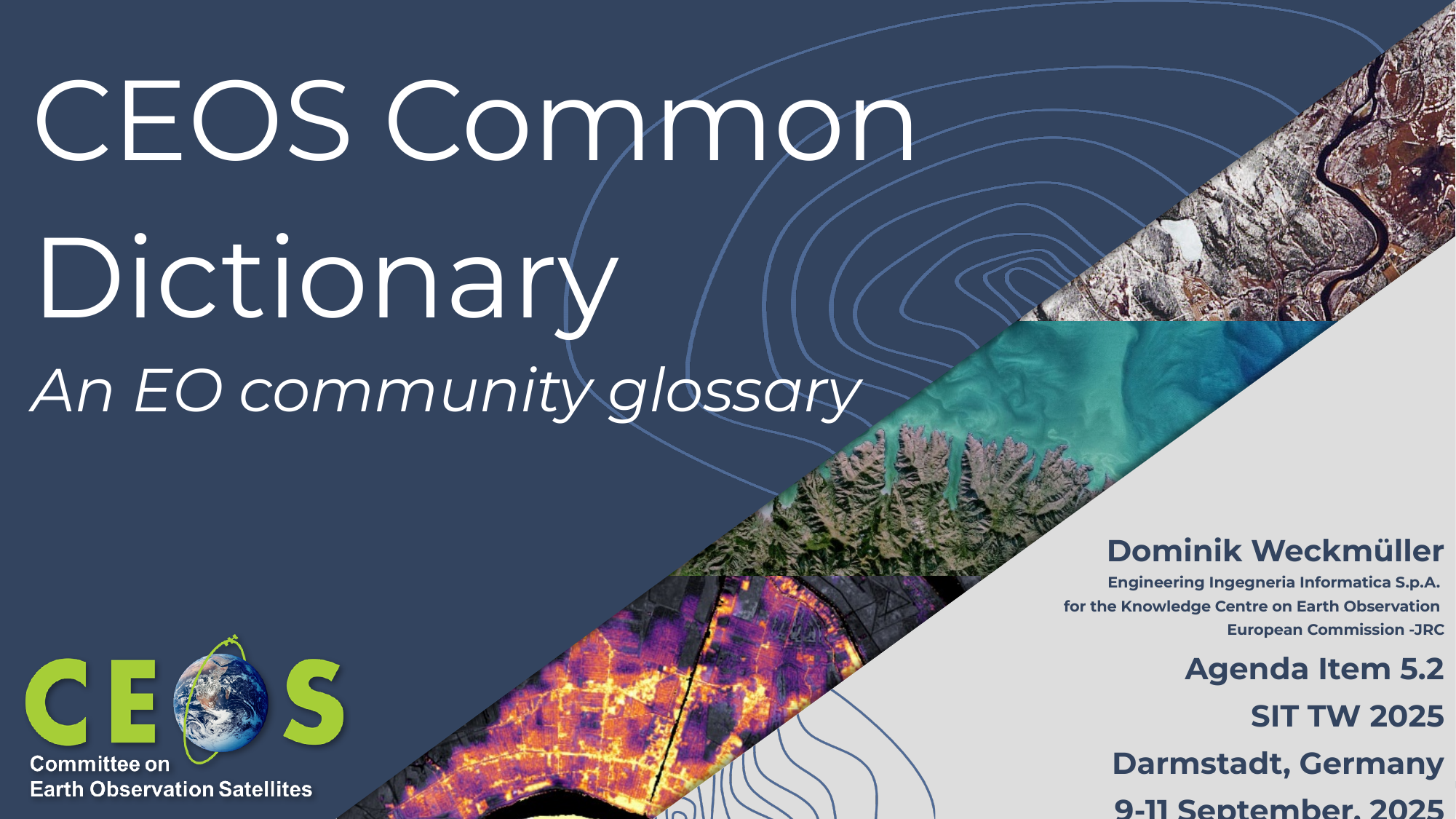

# CEOS Common Dictionary An EO community glossary
Dominik Weckmüller
Engineering Ingegneria Informatica S.p.A.
for the Knowledge Centre on Earth Observation
European Commission -JRC
Agenda Item 5.2
SIT TW 2025
Darmstadt, Germany
9-11 September, 2025